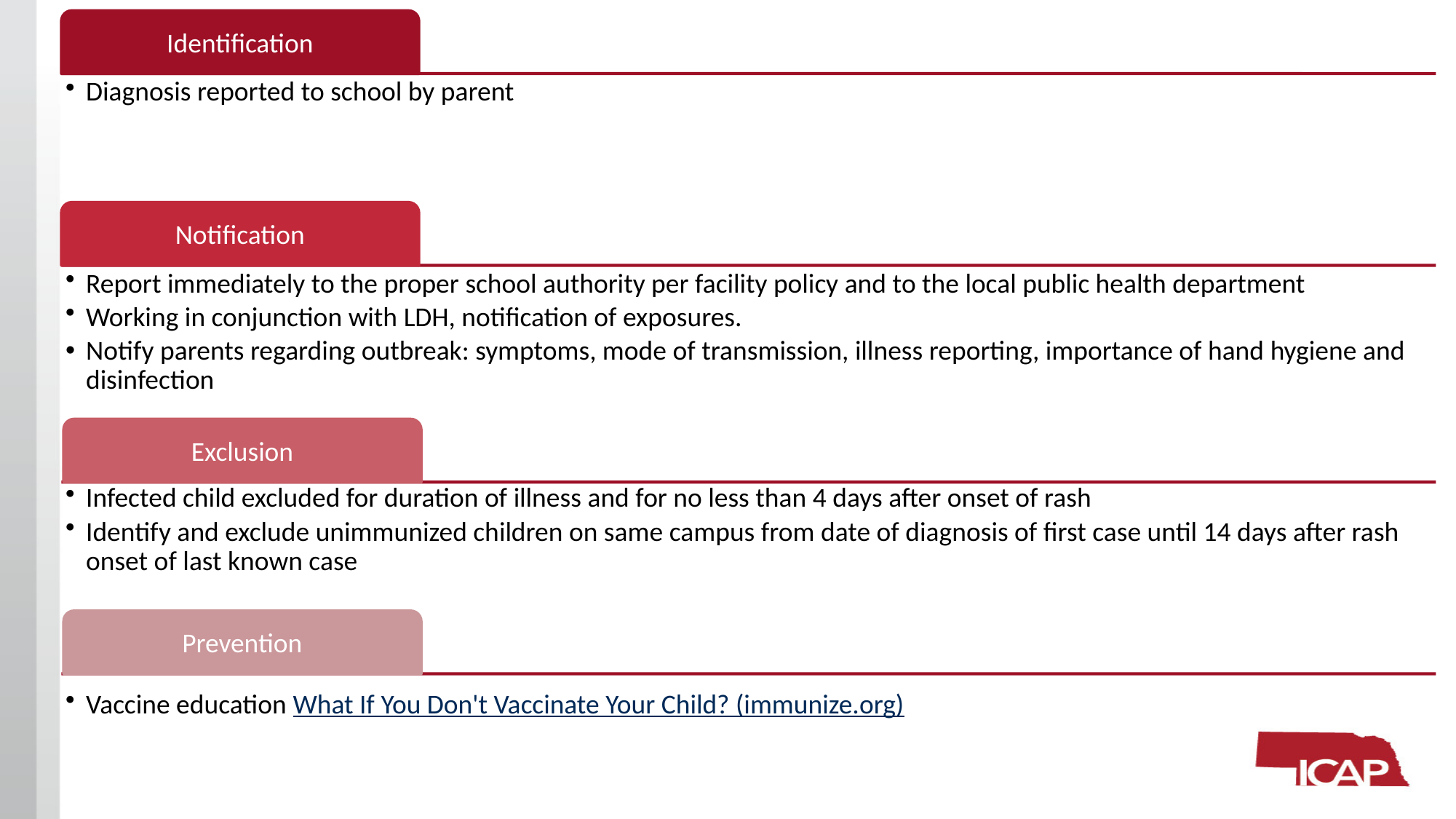

Identification
Diagnosis reported to school by parent

Notification
Report immediately to the proper school authority per facility policy and to the local public health department
Working in conjunction with LDH, notification of exposures.
Notify parents regarding outbreak: symptoms, mode of transmission, illness reporting, importance of hand hygiene and disinfection

Exclusion
Infected child excluded for duration of illness and for no less than 4 days after onset of rash
Identify and exclude unimmunized children on same campus from date of diagnosis of first case until 14 days after rash onset of last known case

Prevention

Vaccine education What If You Don't Vaccinate Your Child? (immunize.org)